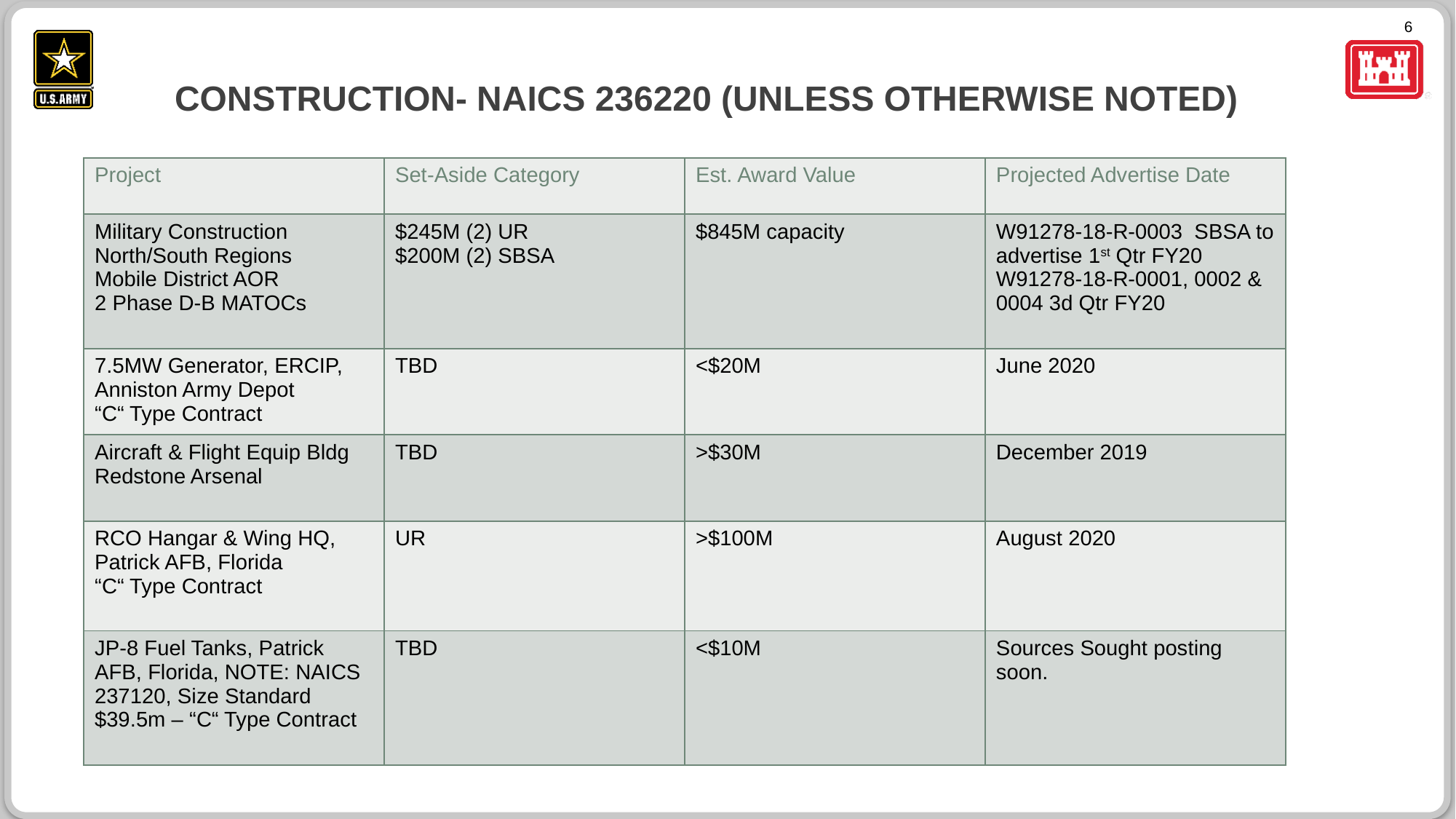

# Construction- NAICS 236220 (unless otherwise noted)
| Project | Set-Aside Category | Est. Award Value | Projected Advertise Date |
| --- | --- | --- | --- |
| Military Construction North/South Regions Mobile District AOR 2 Phase D-B MATOCs | $245M (2) UR $200M (2) SBSA | $845M capacity | W91278-18-R-0003 SBSA to advertise 1st Qtr FY20 W91278-18-R-0001, 0002 & 0004 3d Qtr FY20 |
| 7.5MW Generator, ERCIP, Anniston Army Depot “C“ Type Contract | TBD | <$20M | June 2020 |
| Aircraft & Flight Equip Bldg Redstone Arsenal | TBD | >$30M | December 2019 |
| RCO Hangar & Wing HQ, Patrick AFB, Florida “C“ Type Contract | UR | >$100M | August 2020 |
| JP-8 Fuel Tanks, Patrick AFB, Florida, NOTE: NAICS 237120, Size Standard $39.5m – “C“ Type Contract | TBD | <$10M | Sources Sought posting soon. |